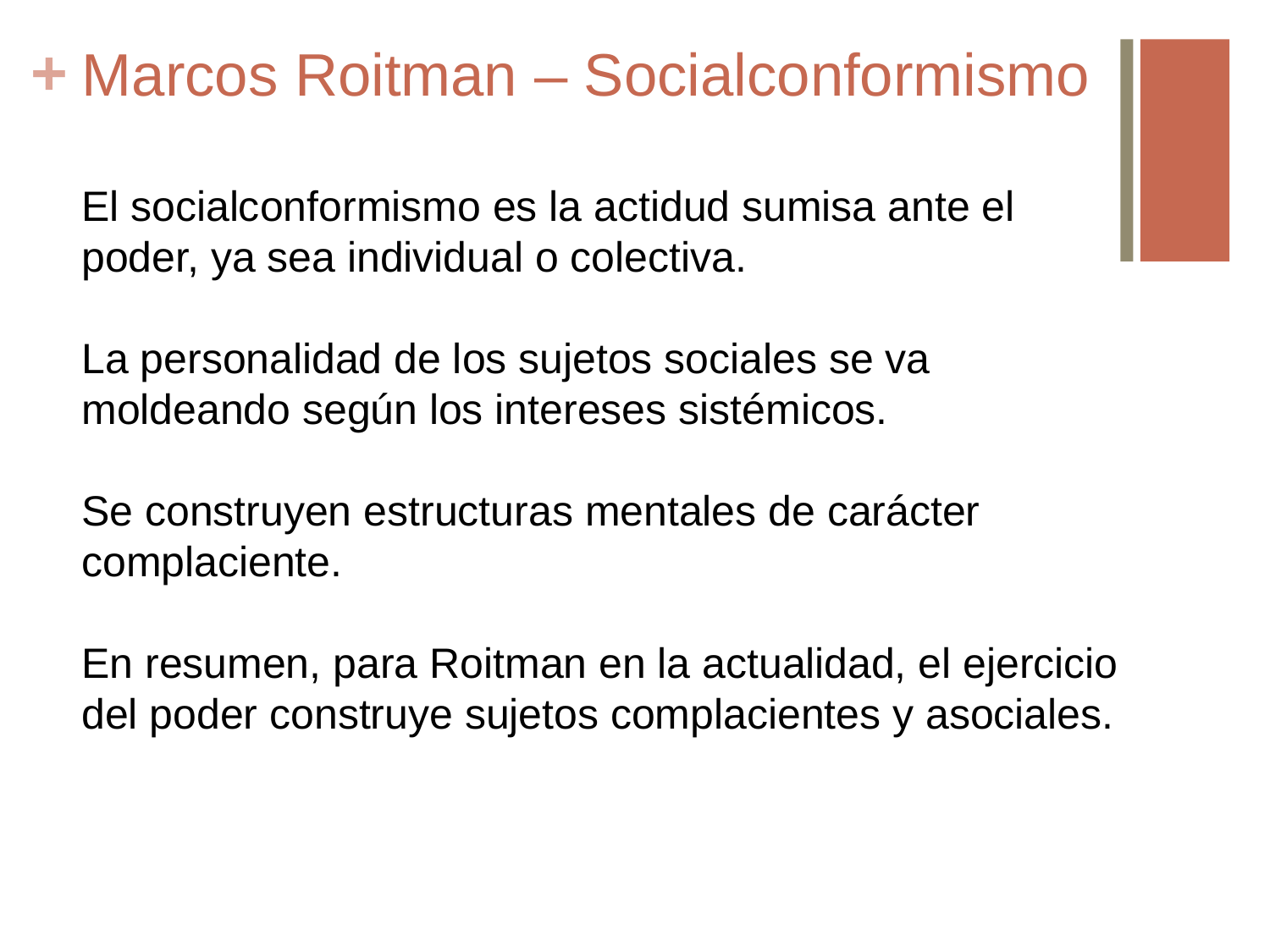

# Marcos Roitman – Socialconformismo
El socialconformismo es la actidud sumisa ante el poder, ya sea individual o colectiva.

La personalidad de los sujetos sociales se va moldeando según los intereses sistémicos.

Se construyen estructuras mentales de carácter complaciente.

En resumen, para Roitman en la actualidad, el ejercicio del poder construye sujetos complacientes y asociales.